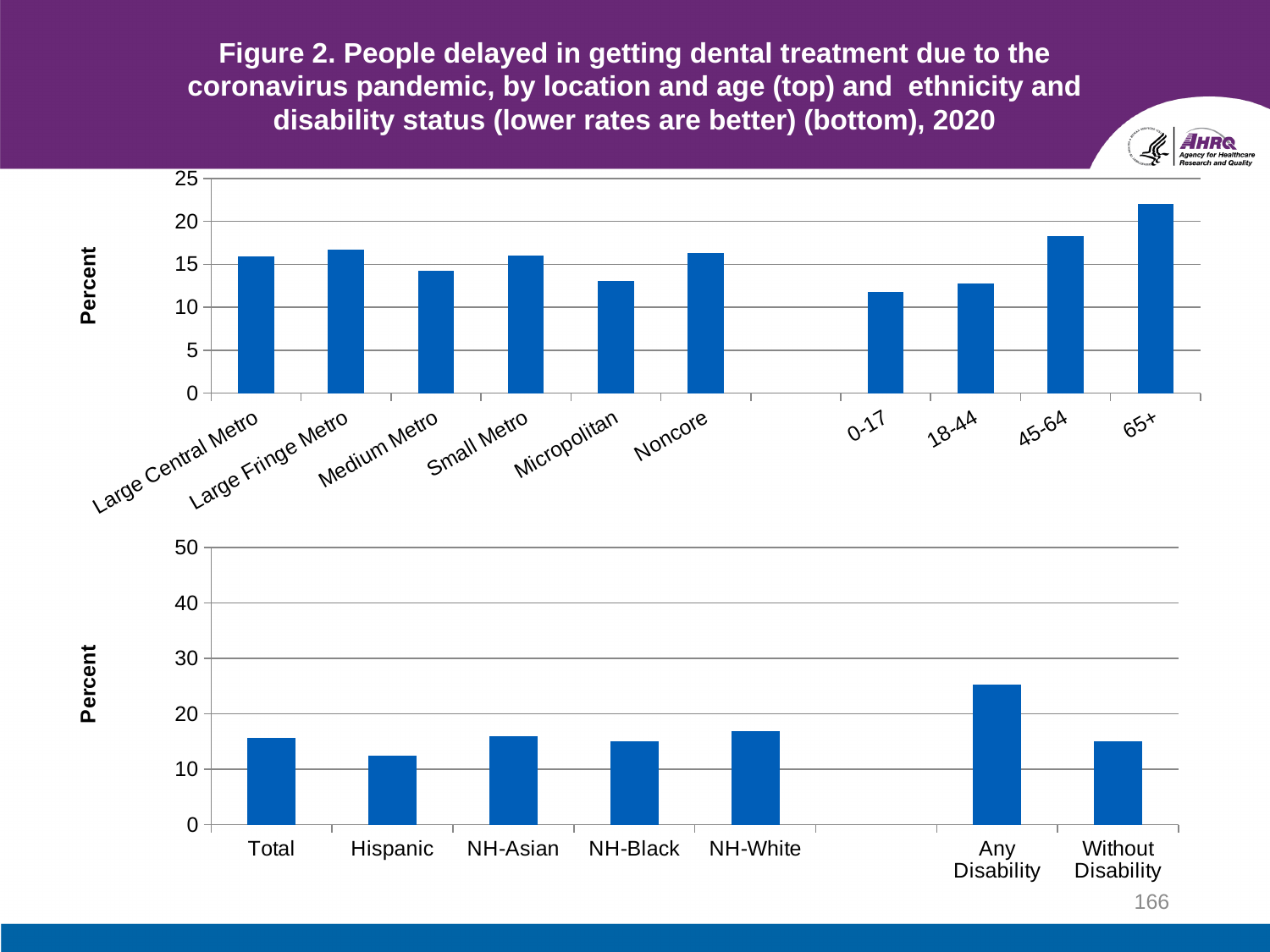

# Figure 2. People delayed in getting dental treatment due to the coronavirus pandemic, by location and age (top) and  ethnicity and disability status (lower rates are better) (bottom), 2020

### Chart

| Category | 2020 |
|---|---|
| Large Central Metro | 15.9 |
| Large Fringe Metro | 16.7 |
| Medium Metro | 14.2 |
| Small Metro | 16.0 |
| Micropolitan | 13.1 |
| Noncore | 16.3 |
|  | None |
| 0-17 | 11.8 |
| 18-44 | 12.8 |
| 45-64 | 18.3 |
| 65+ | 22.0 |

### Chart

| Category | 2020 |
|---|---|
| Total | 15.6 |
| Hispanic | 12.4 |
| NH-Asian | 16.0 |
| NH-Black | 15.0 |
| NH-White | 16.8 |
|  | None |
| Any Disability | 25.2 |
| Without Disability | 15.0 |
166